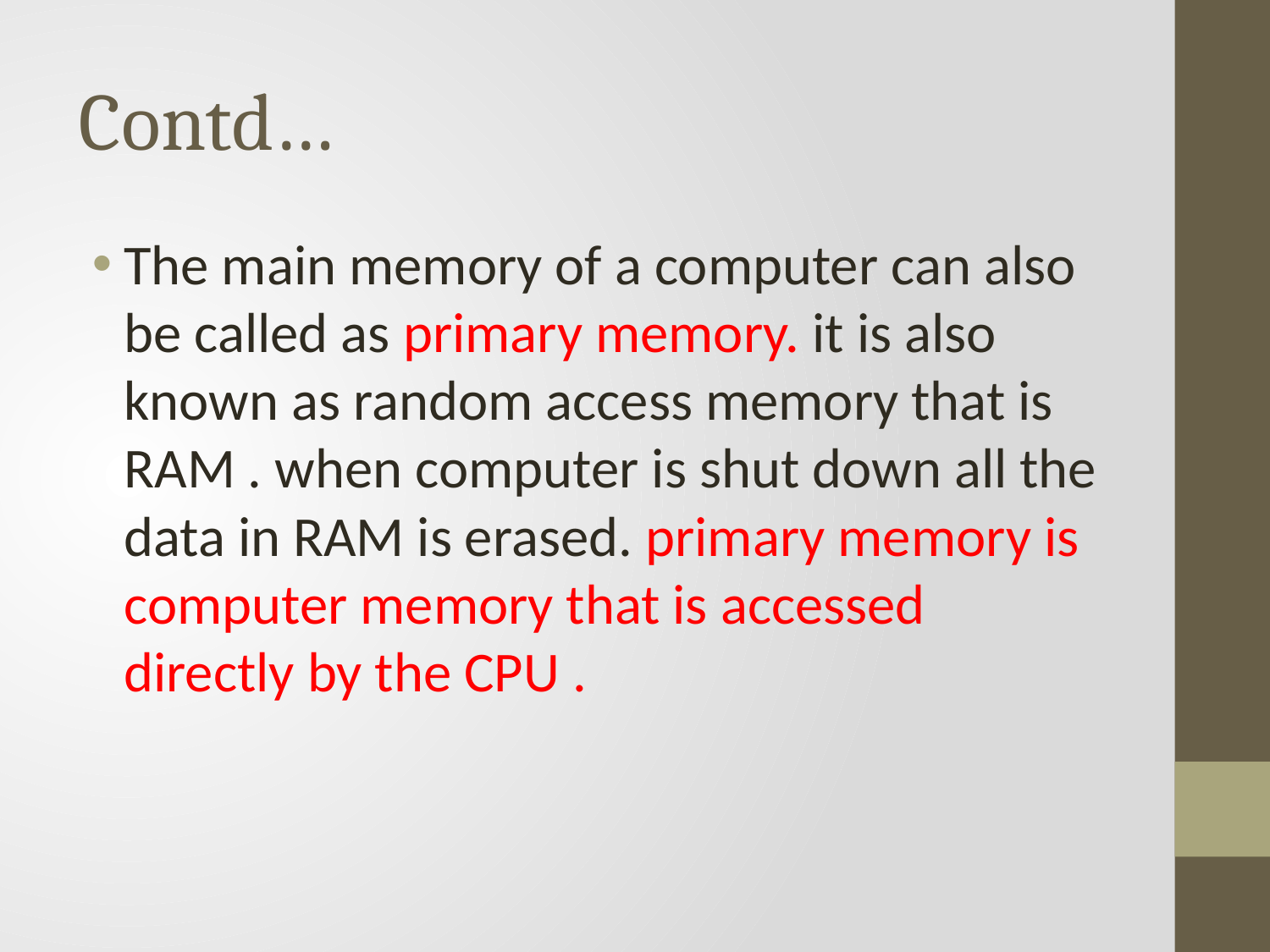

# Contd…
The main memory of a computer can also be called as primary memory. it is also known as random access memory that is RAM . when computer is shut down all the data in RAM is erased. primary memory is computer memory that is accessed directly by the CPU .